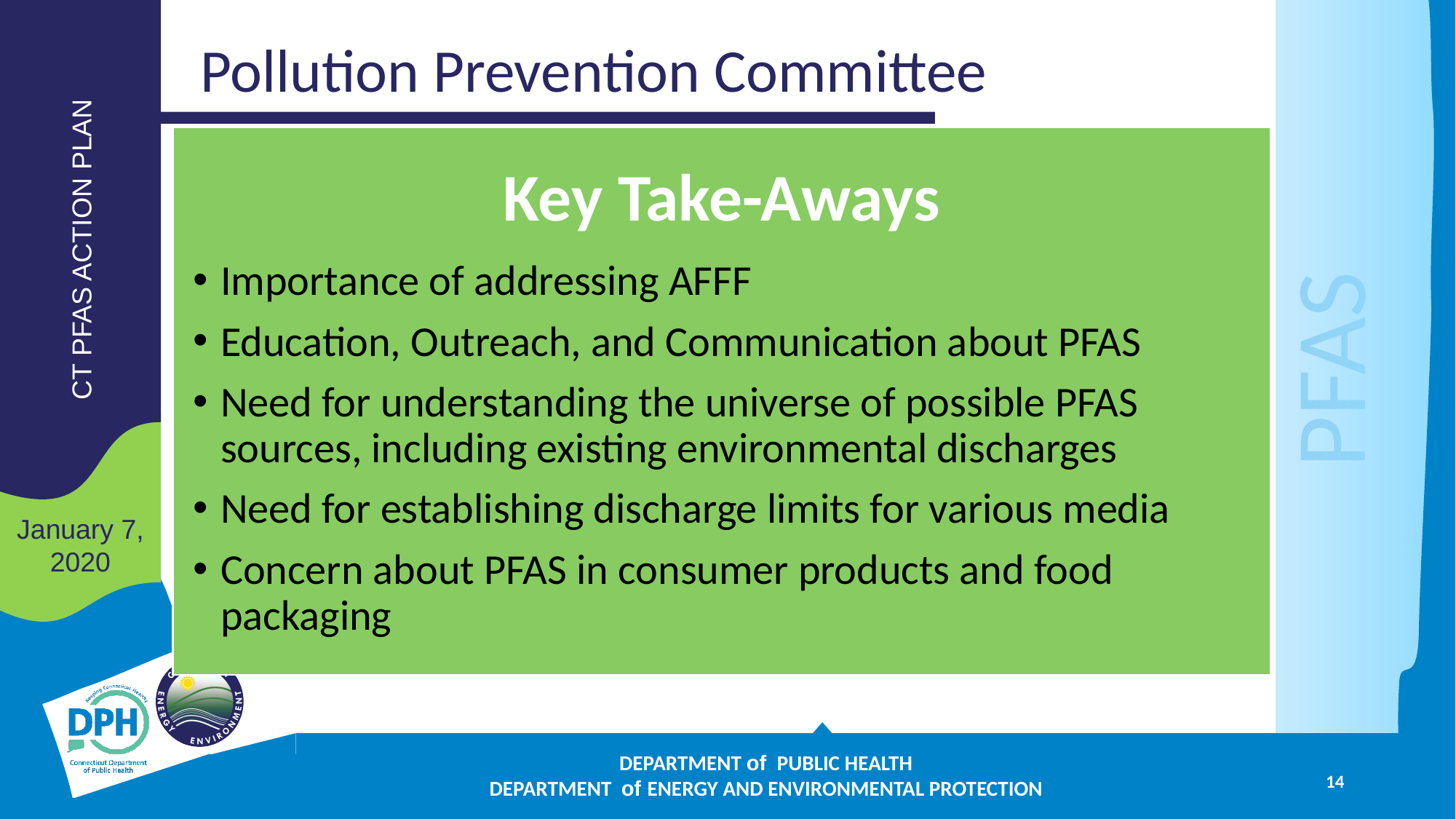

# Pollution Prevention Committee
Key Take-Aways
Importance of addressing AFFF
Education, Outreach, and Communication about PFAS
Need for understanding the universe of possible PFAS sources, including existing environmental discharges
Need for establishing discharge limits for various media
Concern about PFAS in consumer products and food packaging
DEPARTMENT of  PUBLIC HEALTH
DEPARTMENT  of ENERGY AND ENVIRONMENTAL PROTECTION
14